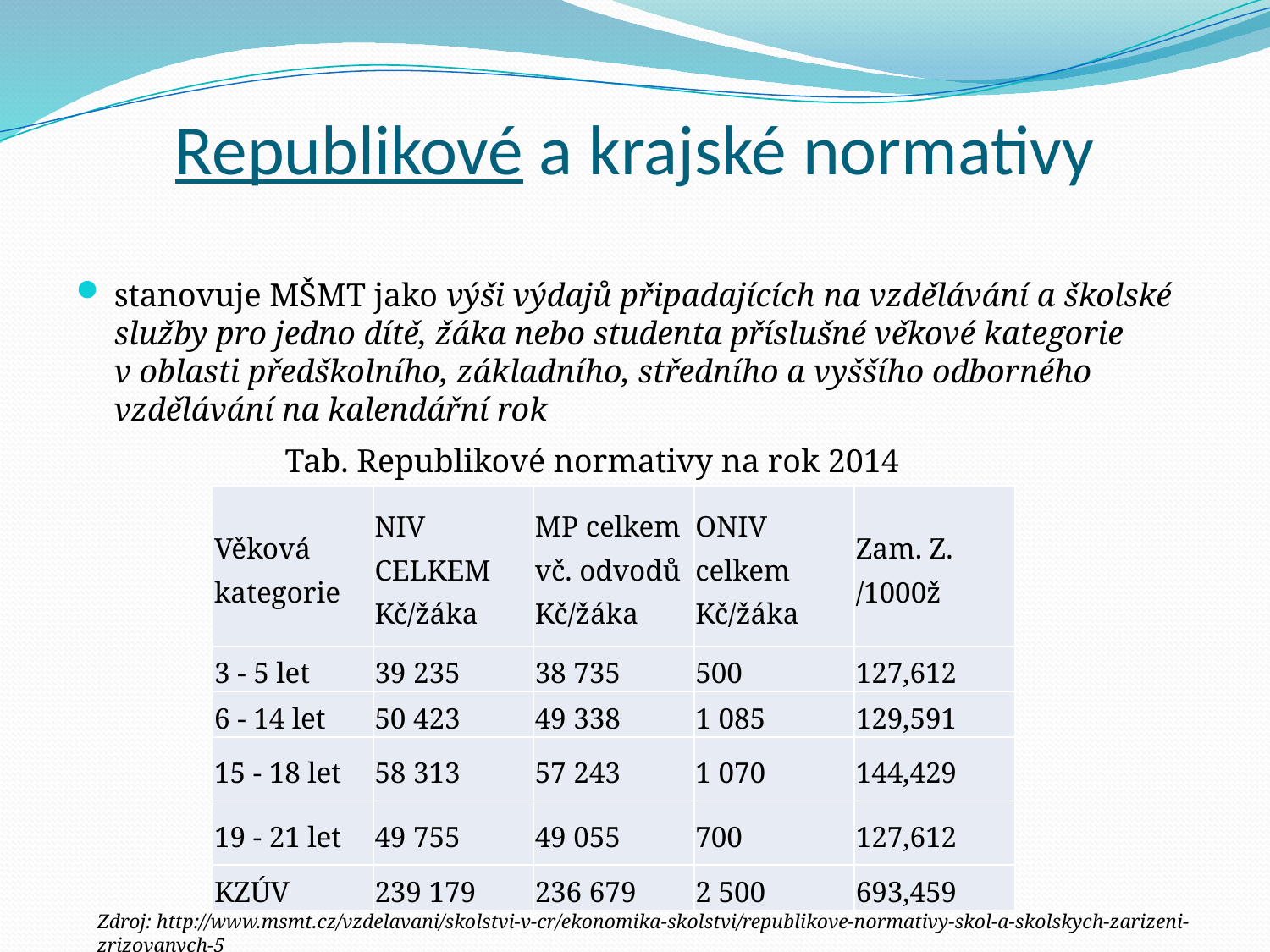

# Republikové a krajské normativy
stanovuje MŠMT jako výši výdajů připadajících na vzdělávání a školské služby pro jedno dítě, žáka nebo studenta příslušné věkové kategorie v oblasti předškolního, základního, středního a vyššího odborného vzdělávání na kalendářní rok

Tab. Republikové normativy na rok 2014
| Věková kategorie | NIV CELKEM Kč/žáka | MP celkem vč. odvodů Kč/žáka | ONIV celkem Kč/žáka | Zam. Z. /1000ž |
| --- | --- | --- | --- | --- |
| 3 - 5 let | 39 235 | 38 735 | 500 | 127,612 |
| 6 - 14 let | 50 423 | 49 338 | 1 085 | 129,591 |
| 15 - 18 let | 58 313 | 57 243 | 1 070 | 144,429 |
| 19 - 21 let | 49 755 | 49 055 | 700 | 127,612 |
| KZÚV | 239 179 | 236 679 | 2 500 | 693,459 |
Zdroj: http://www.msmt.cz/vzdelavani/skolstvi-v-cr/ekonomika-skolstvi/republikove-normativy-skol-a-skolskych-zarizeni-zrizovanych-5